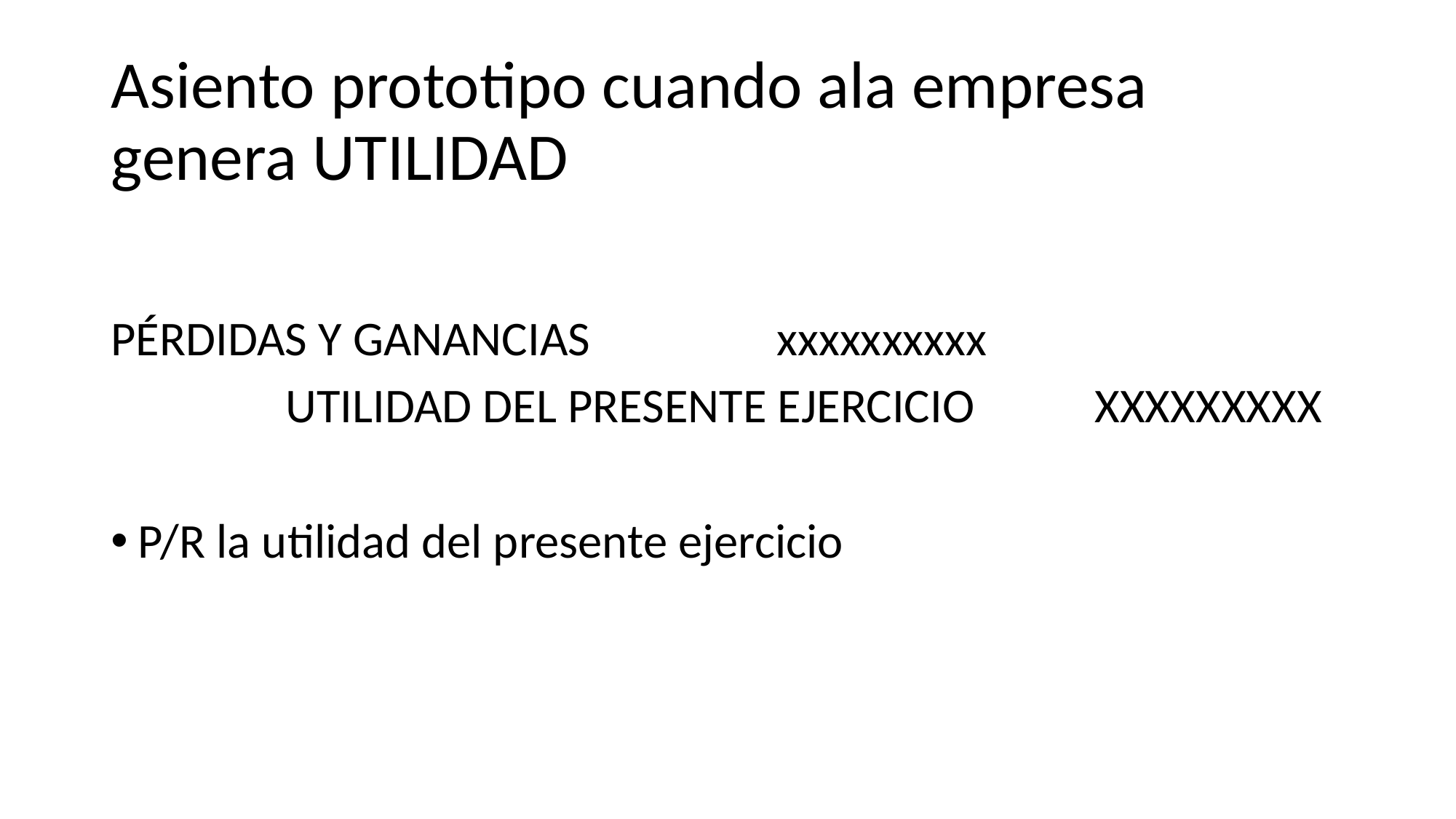

# Asiento prototipo cuando ala empresa genera UTILIDAD
PÉRDIDAS Y GANANCIAS		 xxxxxxxxxx
                UTILIDAD DEL PRESENTE EJERCICIO           XXXXXXXXX

P/R la utilidad del presente ejercicio